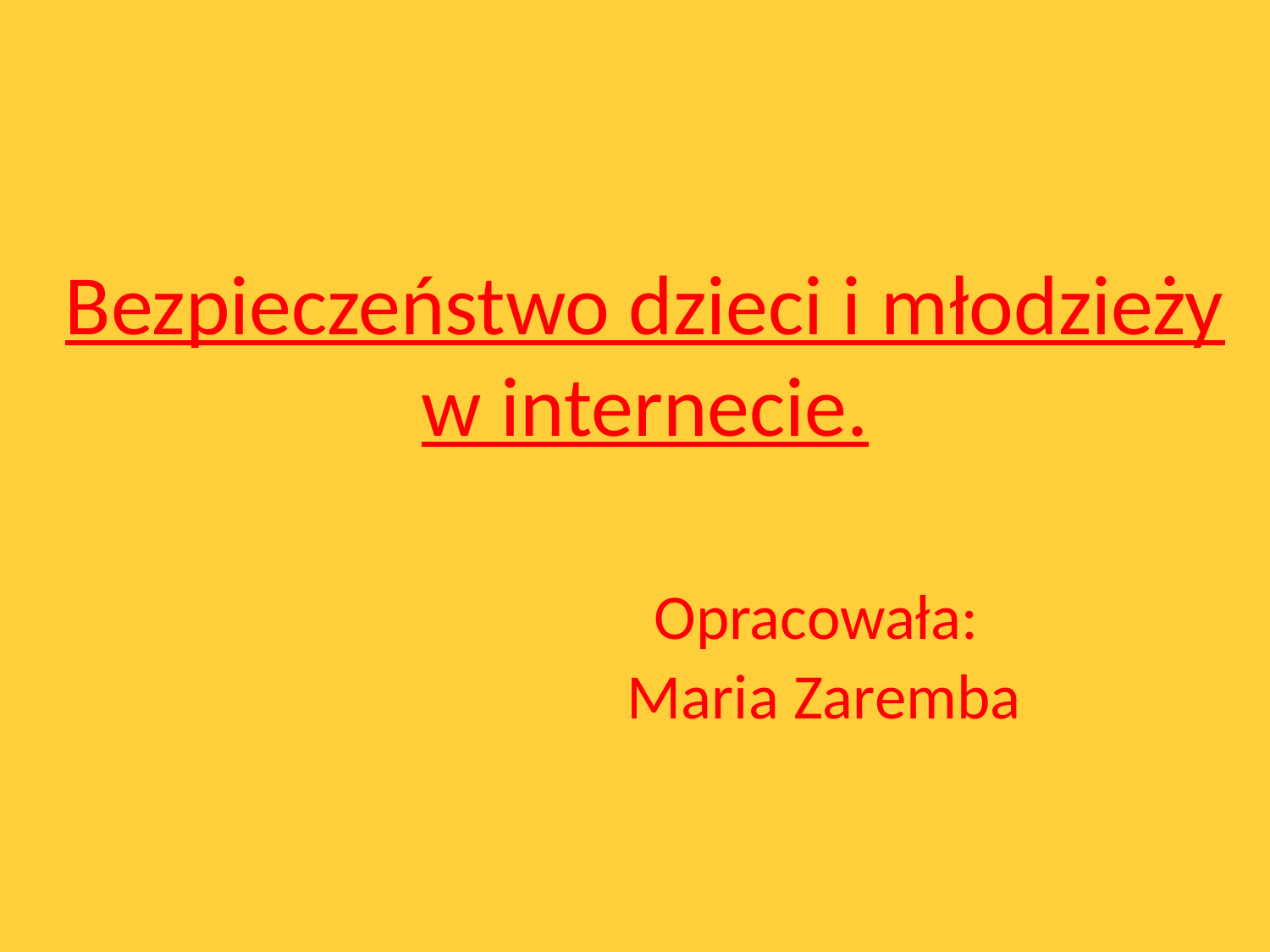

# Bezpieczeństwo dzieci i młodzieży w internecie. Opracowała: Maria Zaremba